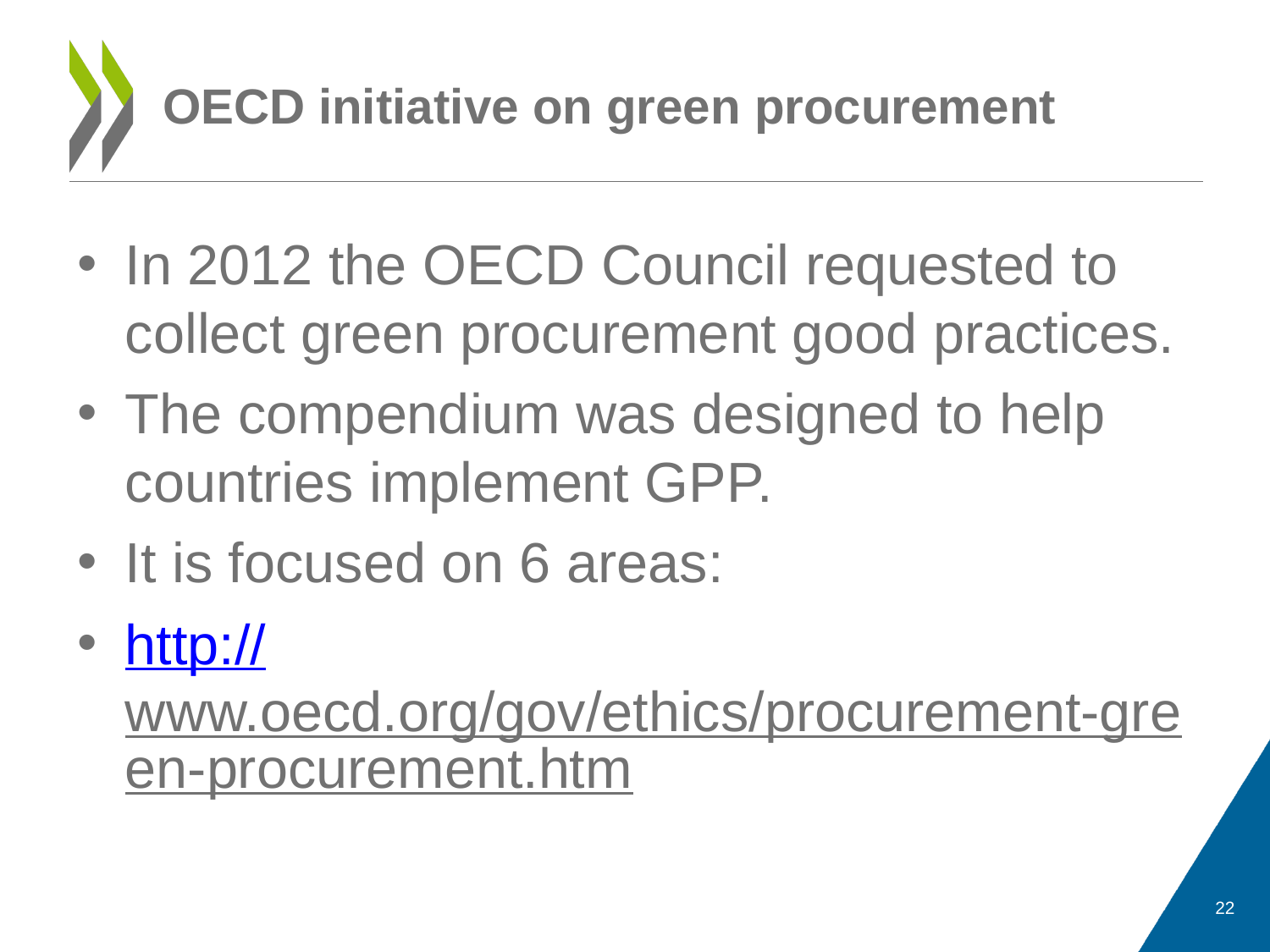

# OECD initiative on green procurement
In 2012 the OECD Council requested to collect green procurement good practices.
The compendium was designed to help countries implement GPP.
It is focused on 6 areas:
http://www.oecd.org/gov/ethics/procurement-green-procurement.htm
22